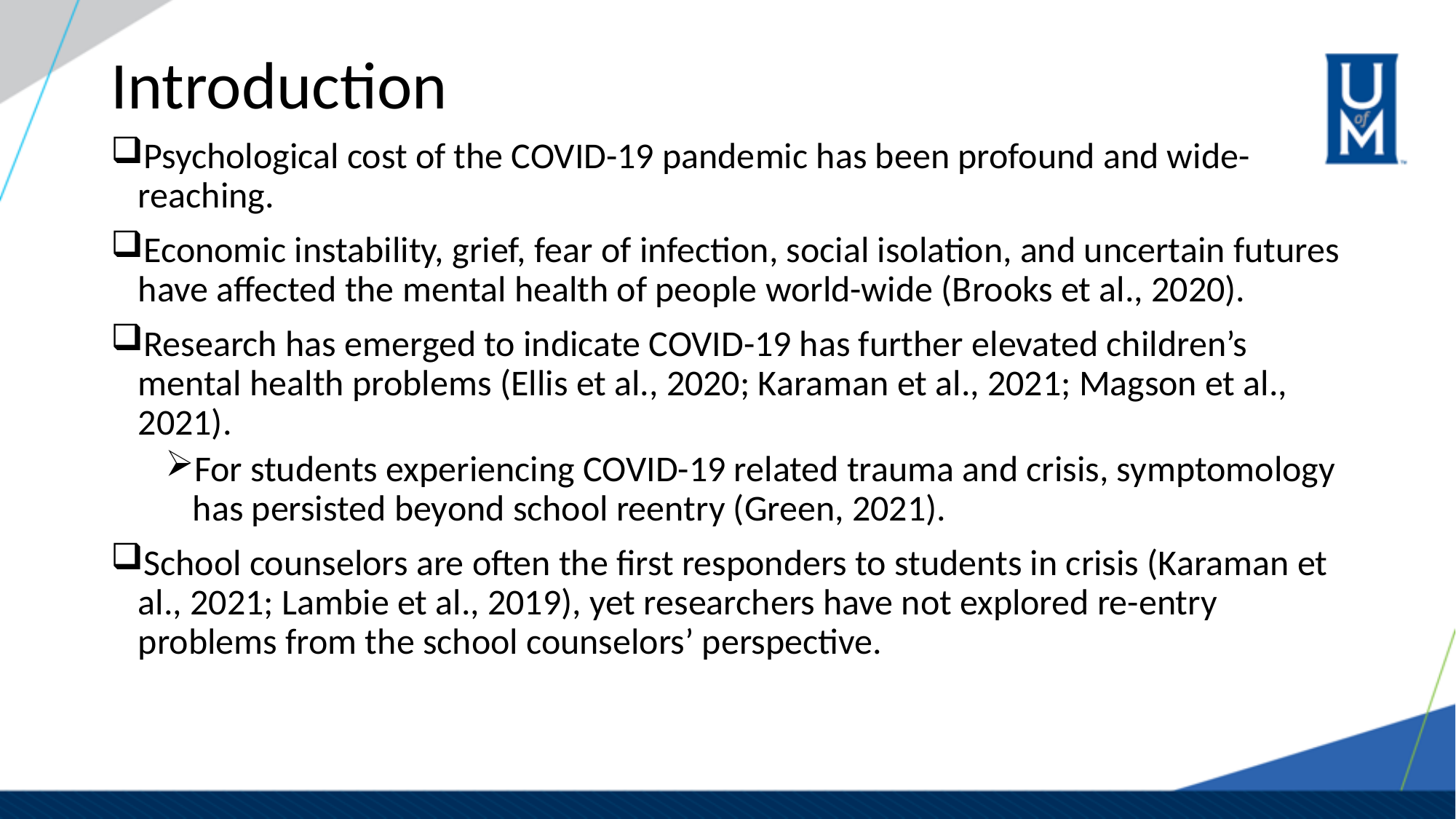

# Introduction
Psychological cost of the COVID-19 pandemic has been profound and wide-reaching.
Economic instability, grief, fear of infection, social isolation, and uncertain futures have affected the mental health of people world-wide (Brooks et al., 2020).
Research has emerged to indicate COVID-19 has further elevated children’s mental health problems (Ellis et al., 2020; Karaman et al., 2021; Magson et al., 2021).
For students experiencing COVID-19 related trauma and crisis, symptomology has persisted beyond school reentry (Green, 2021).
School counselors are often the first responders to students in crisis (Karaman et al., 2021; Lambie et al., 2019), yet researchers have not explored re-entry problems from the school counselors’ perspective.